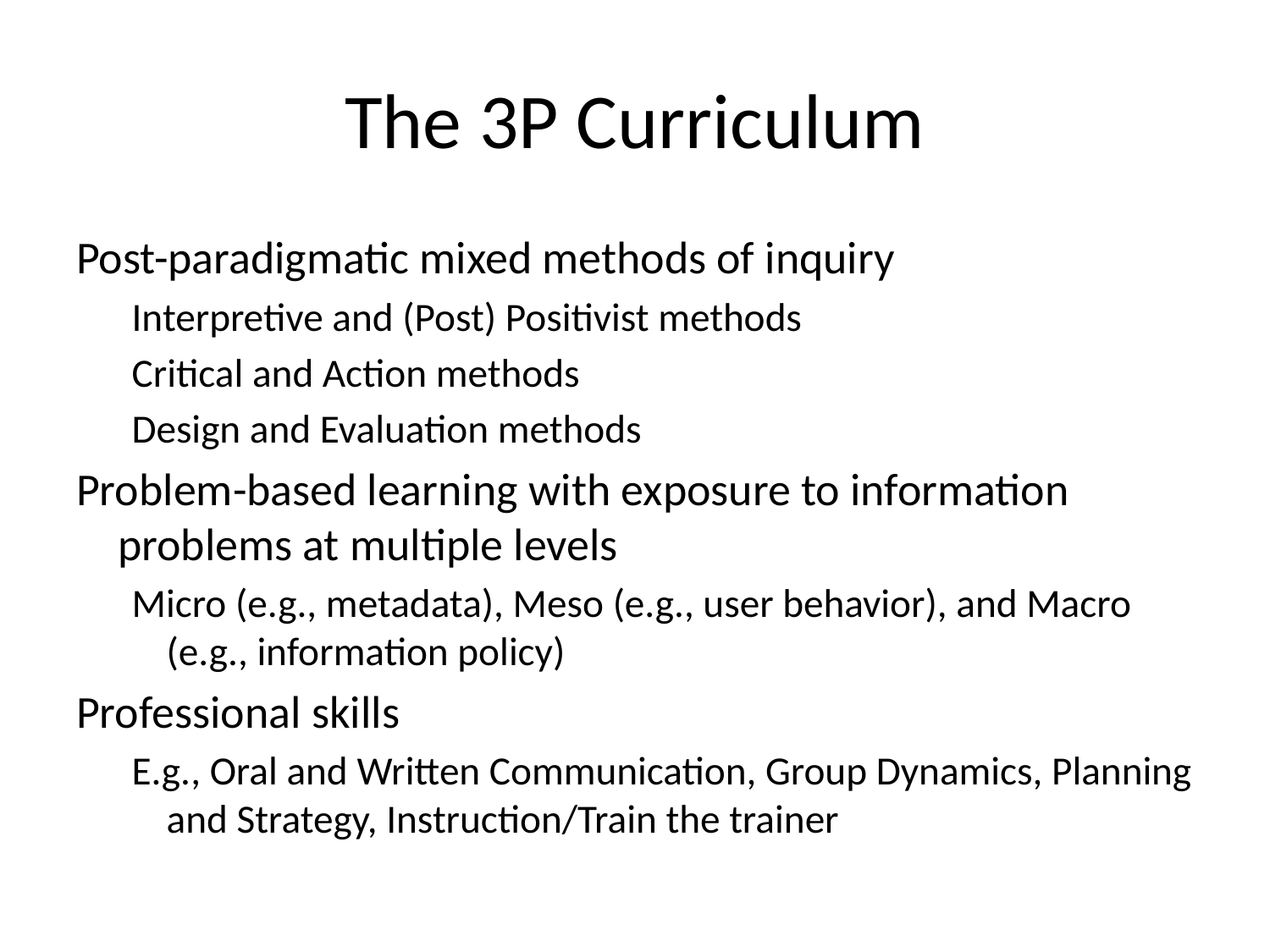

# The 3P Curriculum
Post-paradigmatic mixed methods of inquiry
Interpretive and (Post) Positivist methods
Critical and Action methods
Design and Evaluation methods
Problem-based learning with exposure to information problems at multiple levels
Micro (e.g., metadata), Meso (e.g., user behavior), and Macro (e.g., information policy)
Professional skills
E.g., Oral and Written Communication, Group Dynamics, Planning and Strategy, Instruction/Train the trainer